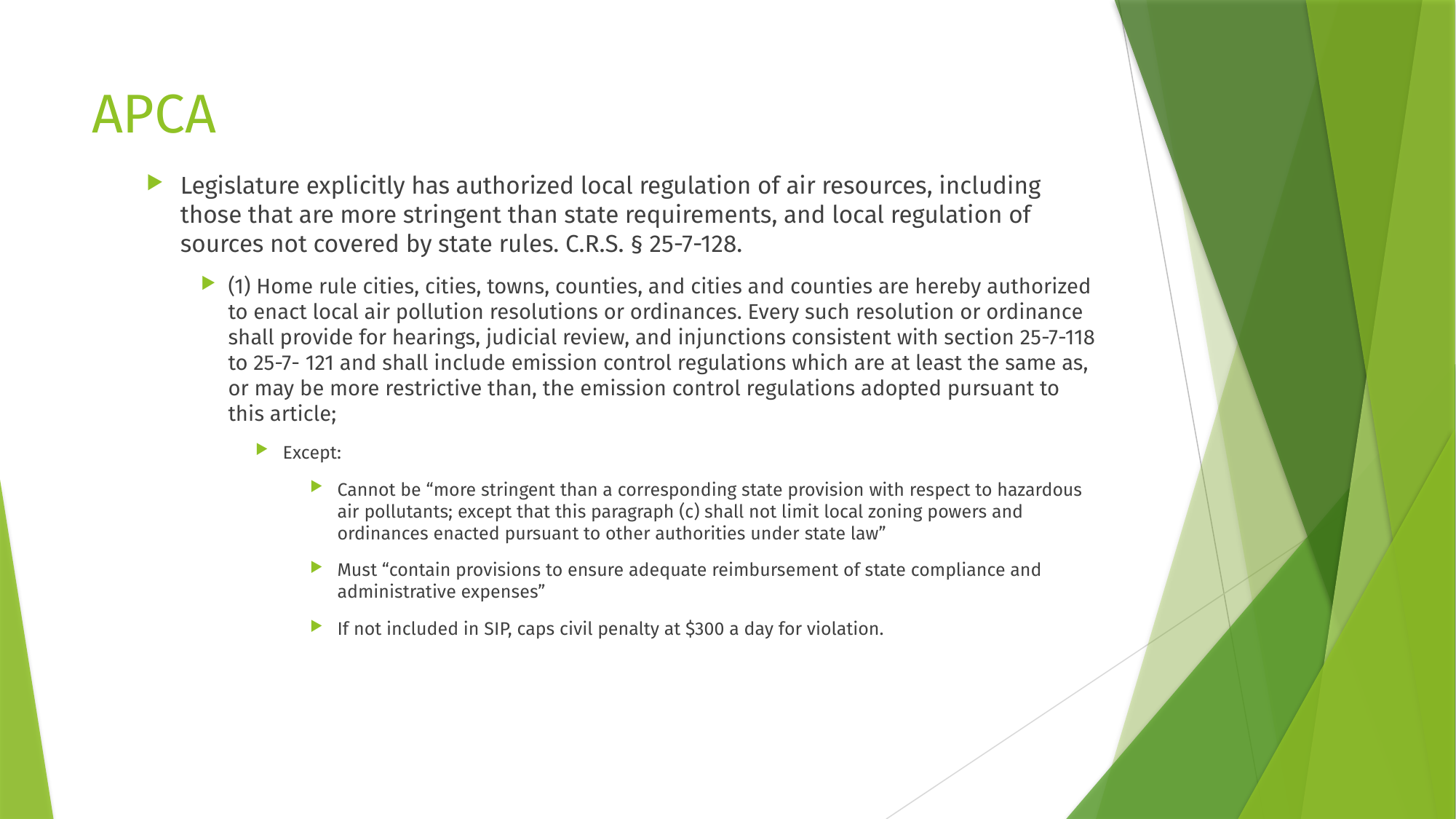

# APCA
Legislature explicitly has authorized local regulation of air resources, including those that are more stringent than state requirements, and local regulation of sources not covered by state rules. C.R.S. § 25-7-128.
(1) Home rule cities, cities, towns, counties, and cities and counties are hereby authorized to enact local air pollution resolutions or ordinances. Every such resolution or ordinance shall provide for hearings, judicial review, and injunctions consistent with section 25-7-118 to 25-7- 121 and shall include emission control regulations which are at least the same as, or may be more restrictive than, the emission control regulations adopted pursuant to this article;
Except:
Cannot be “more stringent than a corresponding state provision with respect to hazardous air pollutants; except that this paragraph (c) shall not limit local zoning powers and ordinances enacted pursuant to other authorities under state law”
Must “contain provisions to ensure adequate reimbursement of state compliance and administrative expenses”
If not included in SIP, caps civil penalty at $300 a day for violation.